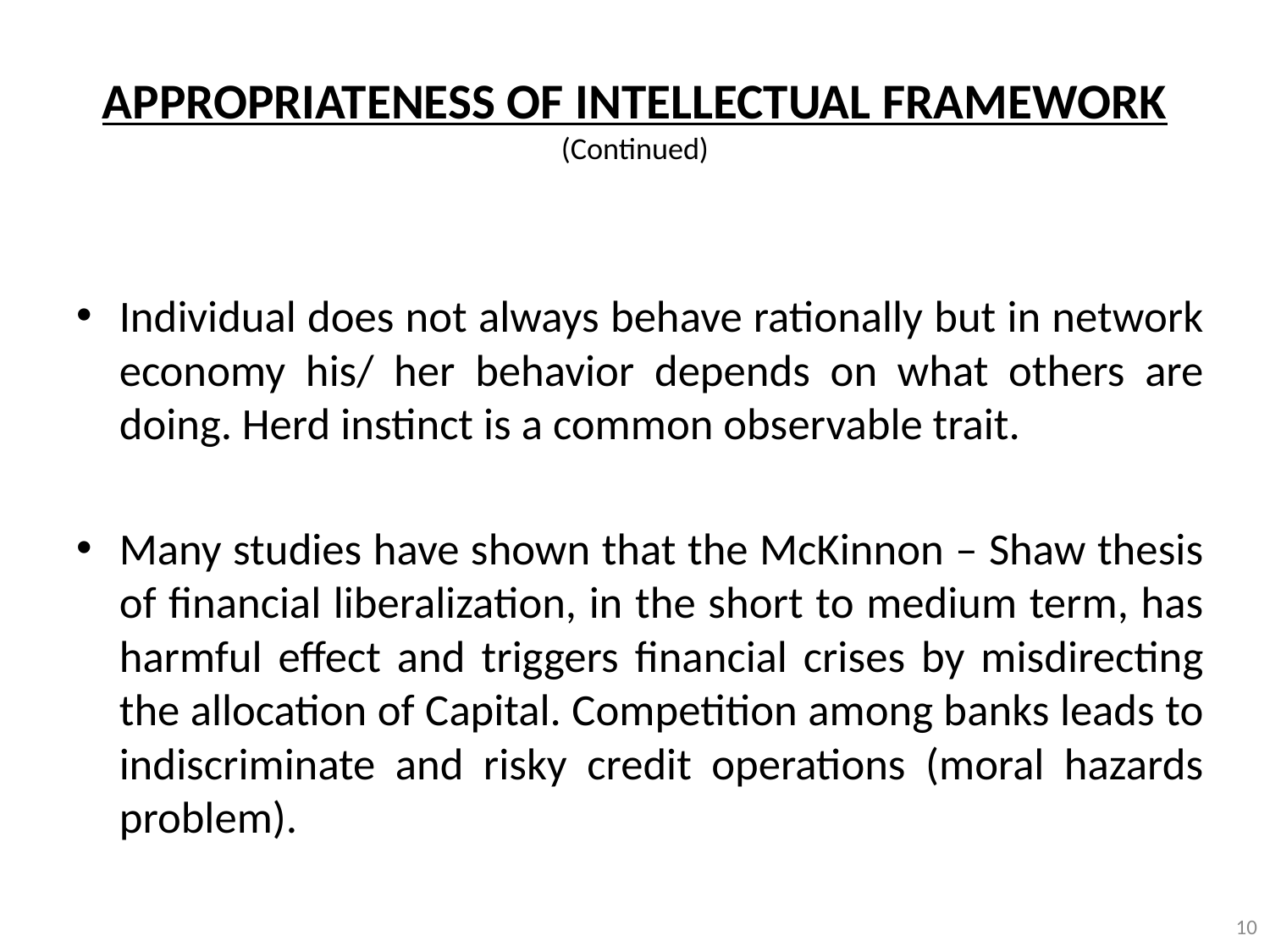

# APPROPRIATENESS OF INTELLECTUAL FRAMEWORK (Continued)

Individual does not always behave rationally but in network economy his/ her behavior depends on what others are doing. Herd instinct is a common observable trait.

Many studies have shown that the McKinnon – Shaw thesis of financial liberalization, in the short to medium term, has harmful effect and triggers financial crises by misdirecting the allocation of Capital. Competition among banks leads to indiscriminate and risky credit operations (moral hazards problem).

10